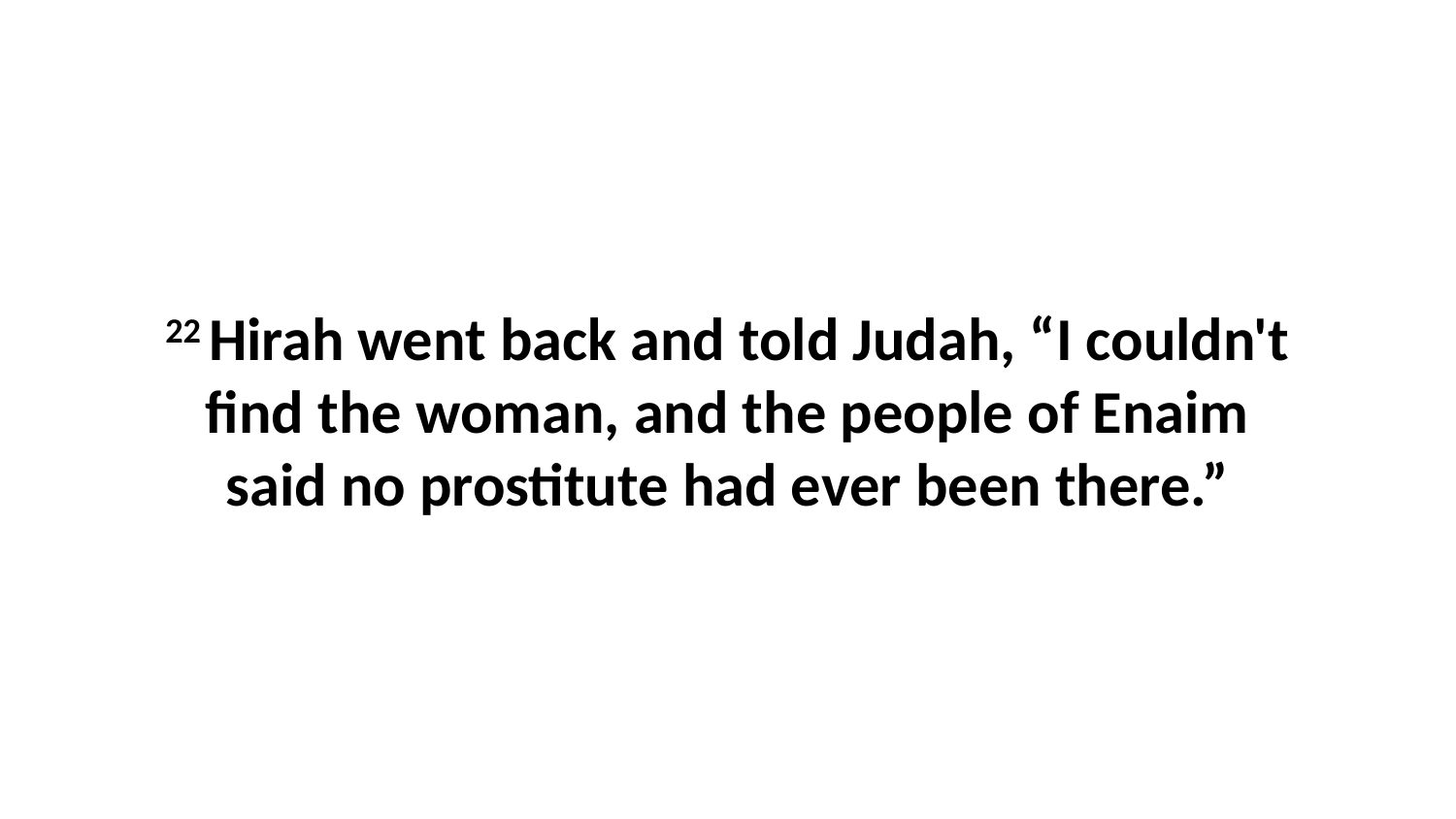

22 Hirah went back and told Judah, “I couldn't find the woman, and the people of Enaim said no prostitute had ever been there.”